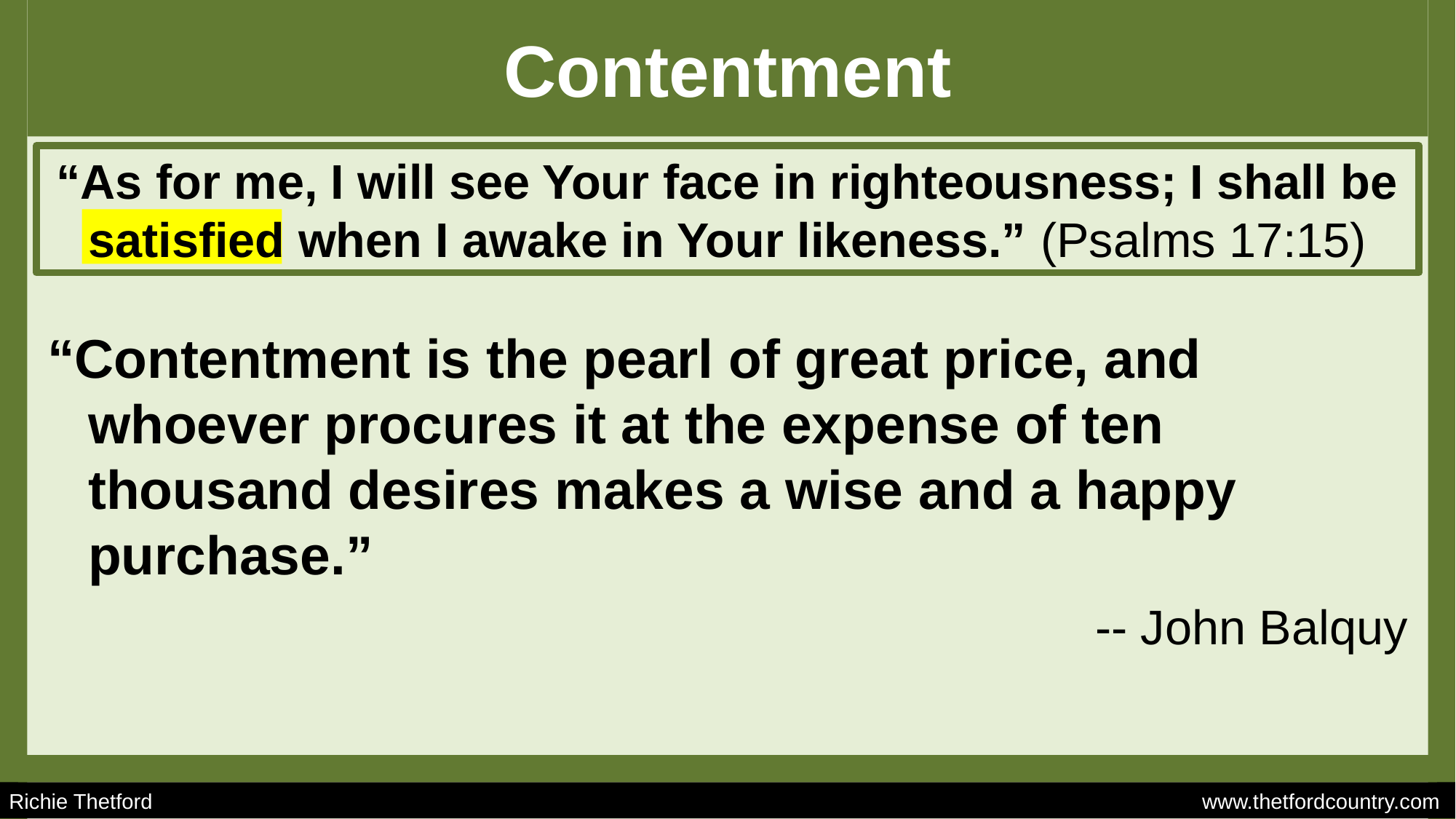

# Contentment

“As for me, I will see Your face in righteousness; I shall be satisfied when I awake in Your likeness.” (Psalms 17:15)

“Contentment is the pearl of great price, and whoever procures it at the expense of ten thousand desires makes a wise and a happy purchase.”
-- John Balquy

Richie Thetford									                 www.thetfordcountry.com